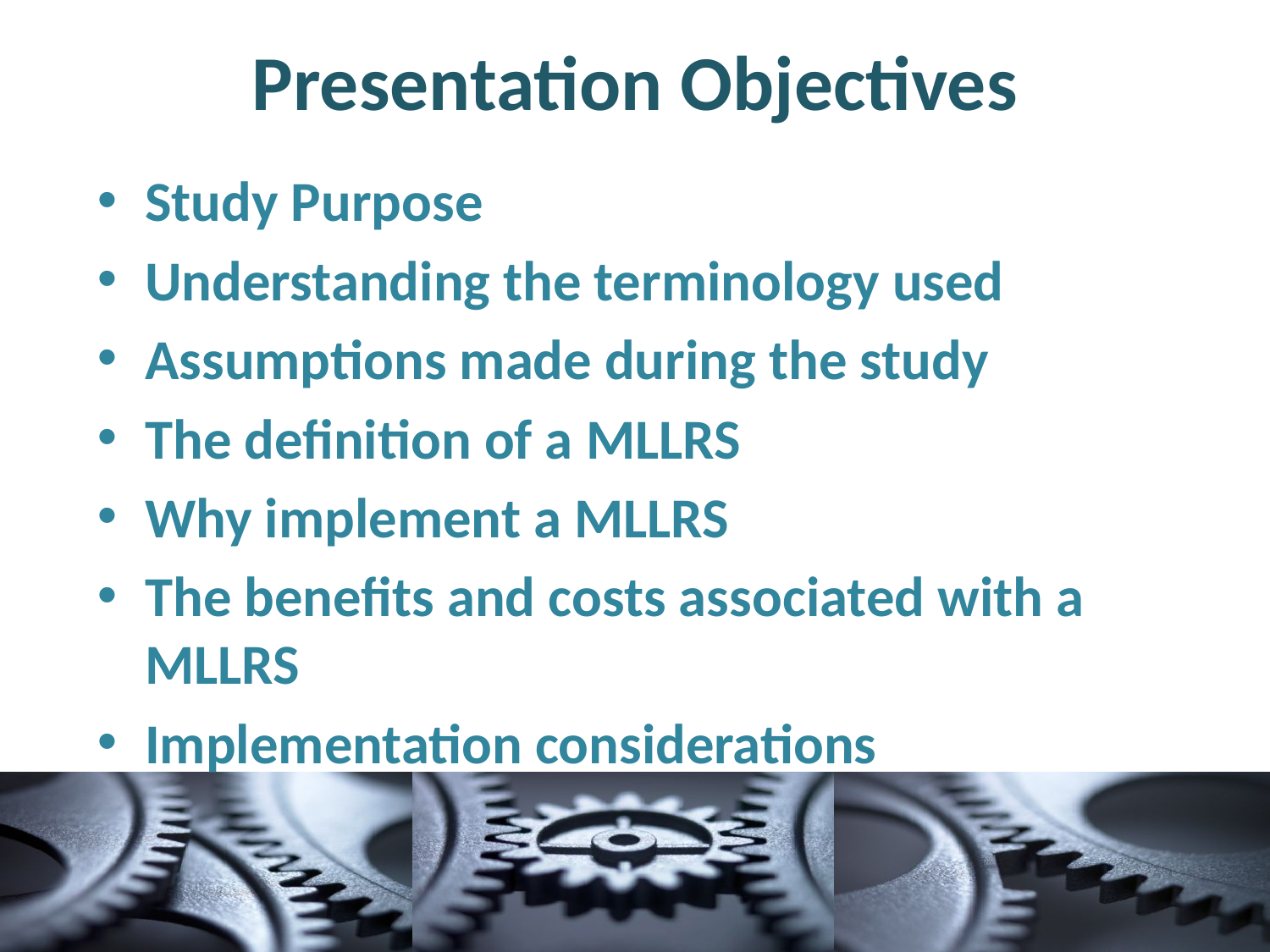

# Presentation Objectives
Study Purpose
Understanding the terminology used
Assumptions made during the study
The definition of a MLLRS
Why implement a MLLRS
The benefits and costs associated with a MLLRS
Implementation considerations